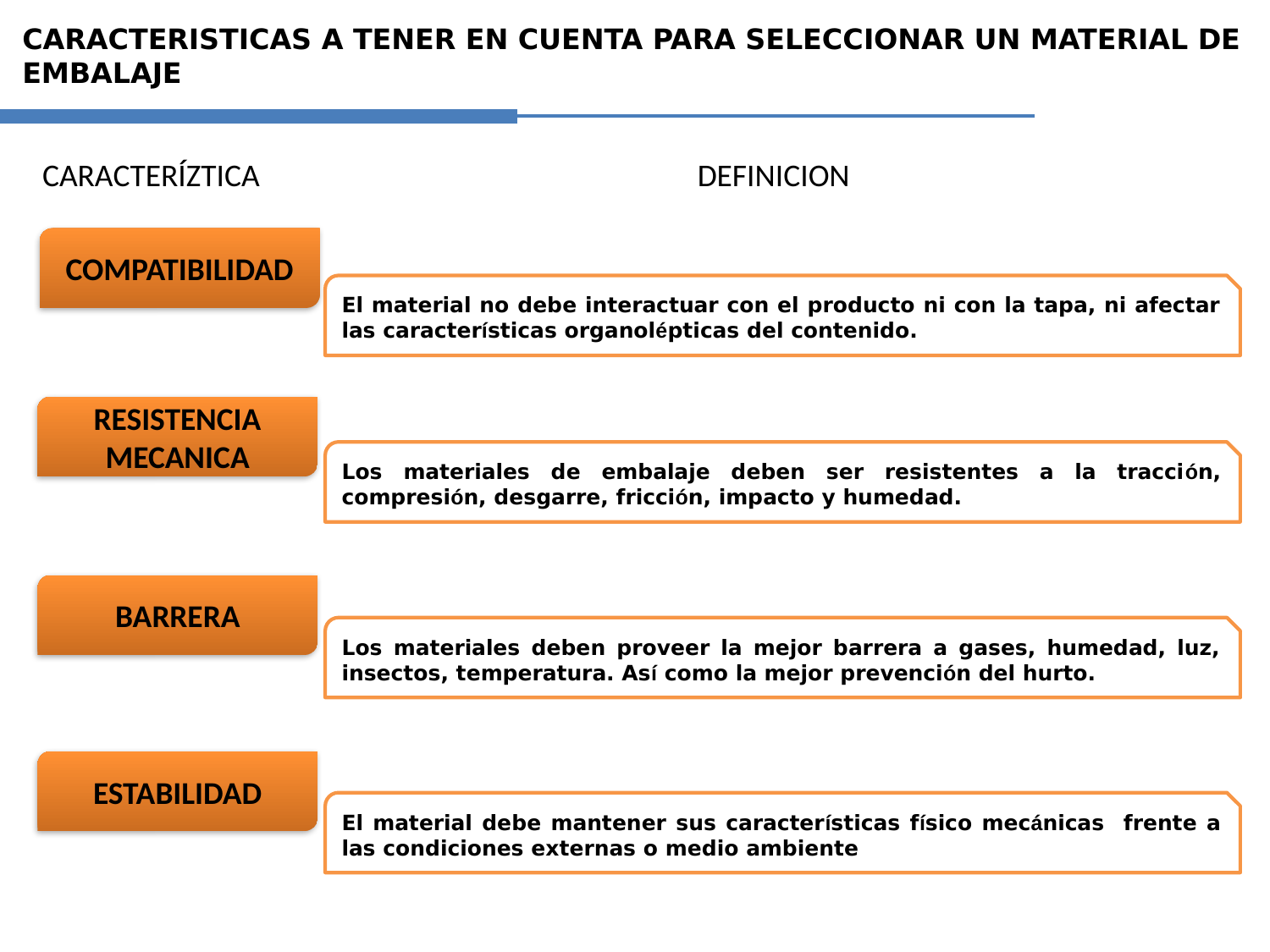

CARACTERISTICAS A TENER EN CUENTA PARA SELECCIONAR UN MATERIAL DE EMBALAJE
CARACTERÍZTICA
DEFINICION
COMPATIBILIDAD
El material no debe interactuar con el producto ni con la tapa, ni afectar las características organolépticas del contenido.
RESISTENCIA MECANICA
Los materiales de embalaje deben ser resistentes a la tracción, compresión, desgarre, fricción, impacto y humedad.
BARRERA
Los materiales deben proveer la mejor barrera a gases, humedad, luz, insectos, temperatura. Así como la mejor prevención del hurto.
ESTABILIDAD
El material debe mantener sus características físico mecánicas  frente a las condiciones externas o medio ambiente